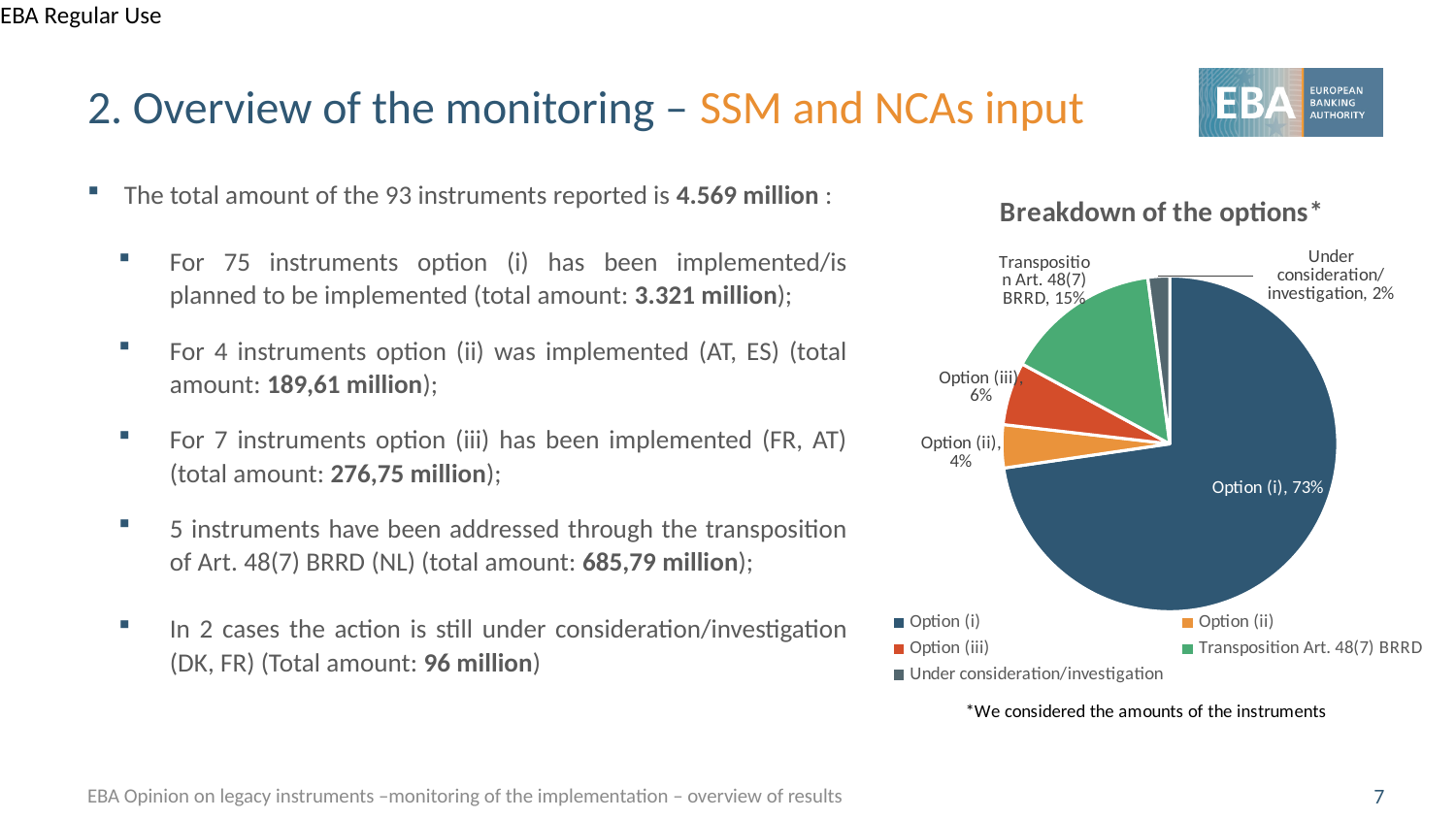

# 2. Overview of the monitoring – SSM and NCAs input
The total amount of the 93 instruments reported is 4.569 million :
For 75 instruments option (i) has been implemented/is planned to be implemented (total amount: 3.321 million);
For 4 instruments option (ii) was implemented (AT, ES) (total amount: 189,61 million);
For 7 instruments option (iii) has been implemented (FR, AT) (total amount: 276,75 million);
5 instruments have been addressed through the transposition of Art. 48(7) BRRD (NL) (total amount: 685,79 million);
In 2 cases the action is still under consideration/investigation (DK, FR) (Total amount: 96 million)

### Chart: Breakdown of the options*

| Category |  |
|---|---|
| Option (i) | 3321.0 |
| Option (ii) | 189.61 |
| Option (iii) | 276.65 |
| Transposition Art. 48(7) BRRD | 685.79 |
| Under consideration/investigation | 96.0 |
EBA Opinion on legacy instruments –monitoring of the implementation – overview of results
7